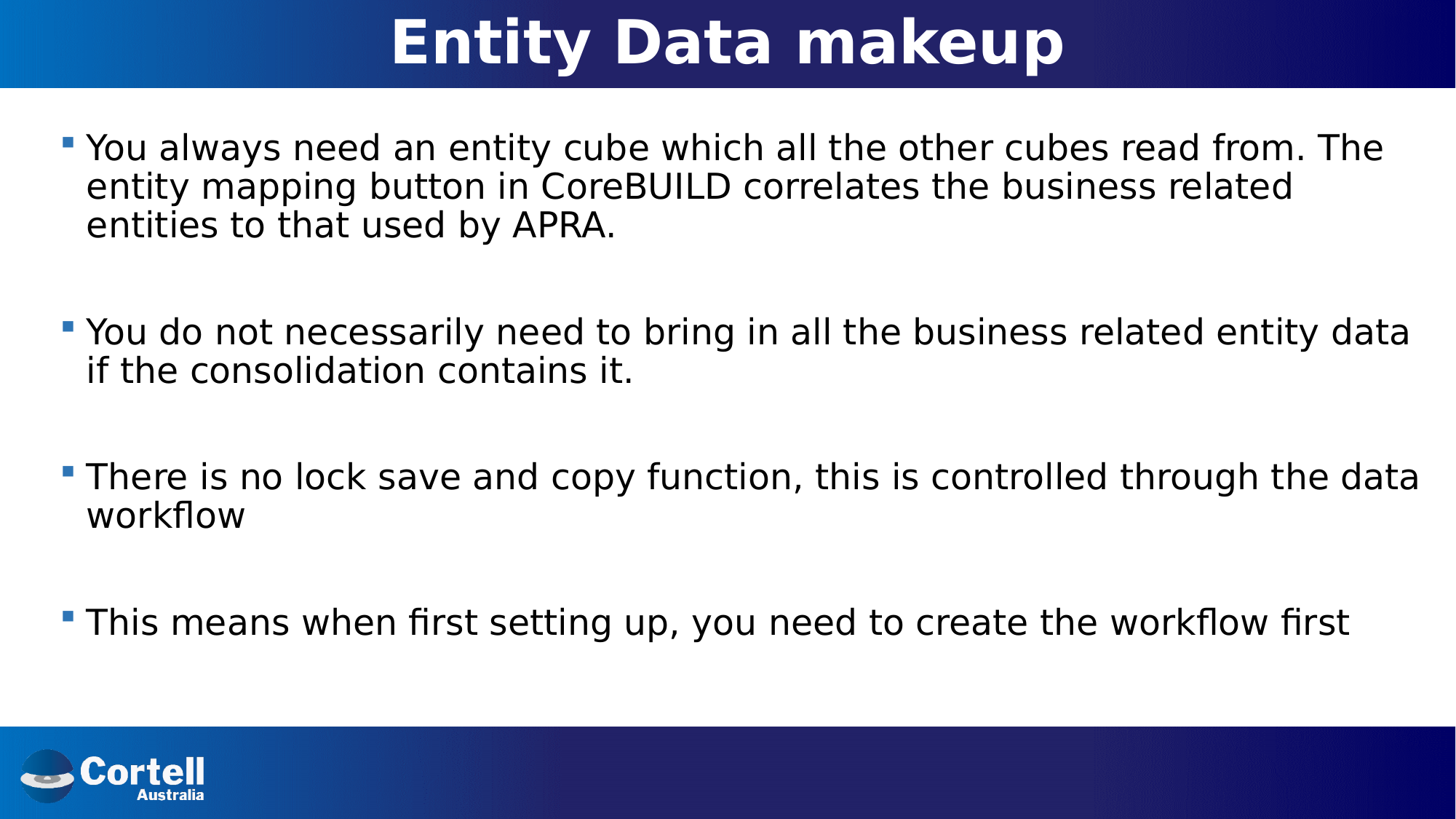

# Entity Data makeup
You always need an entity cube which all the other cubes read from. The entity mapping button in CoreBUILD correlates the business related entities to that used by APRA.

You do not necessarily need to bring in all the business related entity data if the consolidation contains it.

There is no lock save and copy function, this is controlled through the data workflow

This means when first setting up, you need to create the workflow first